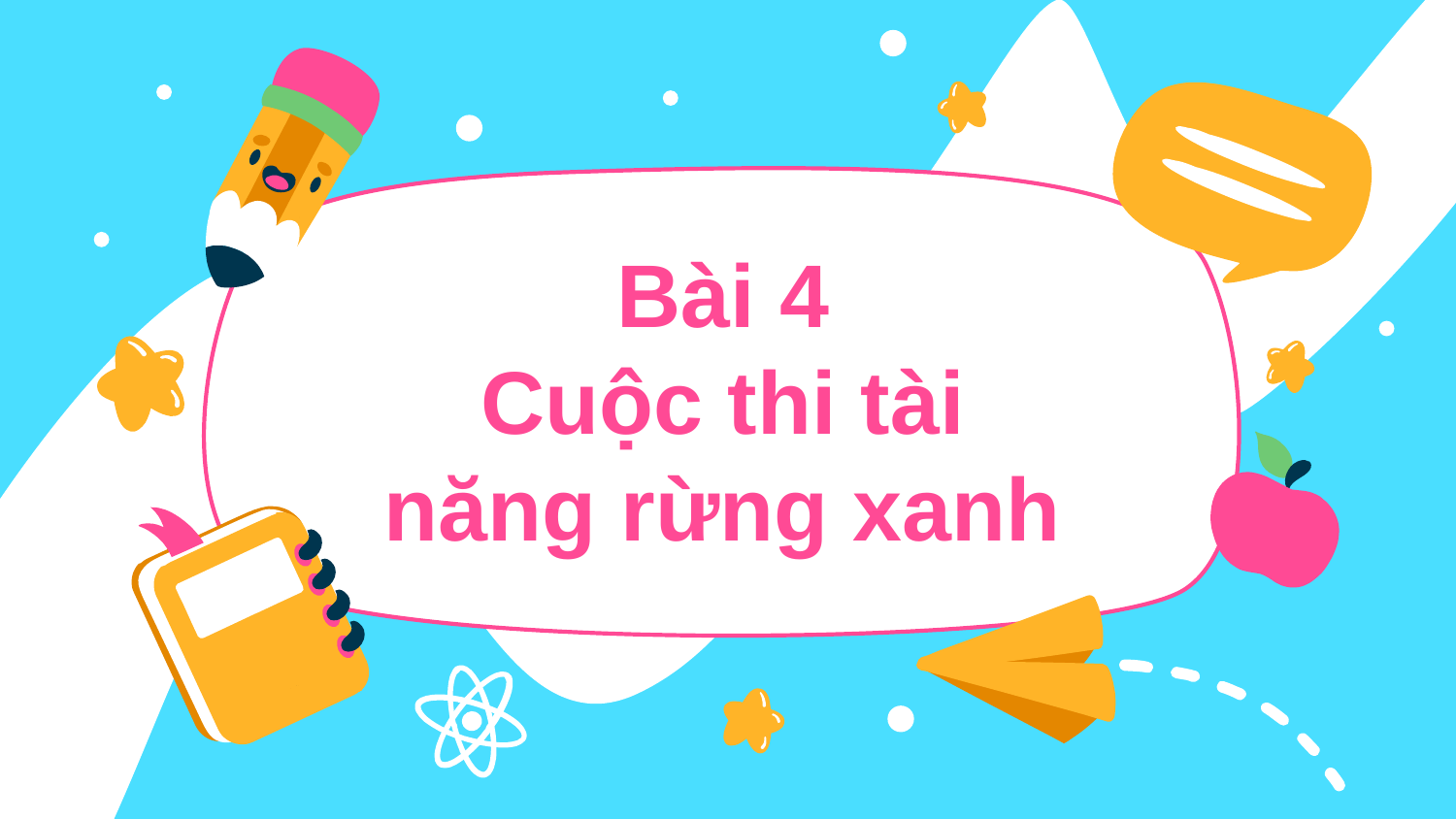

Bài 4
Cuộc thi tài năng rừng xanh

Here is where your weekly
planner begins